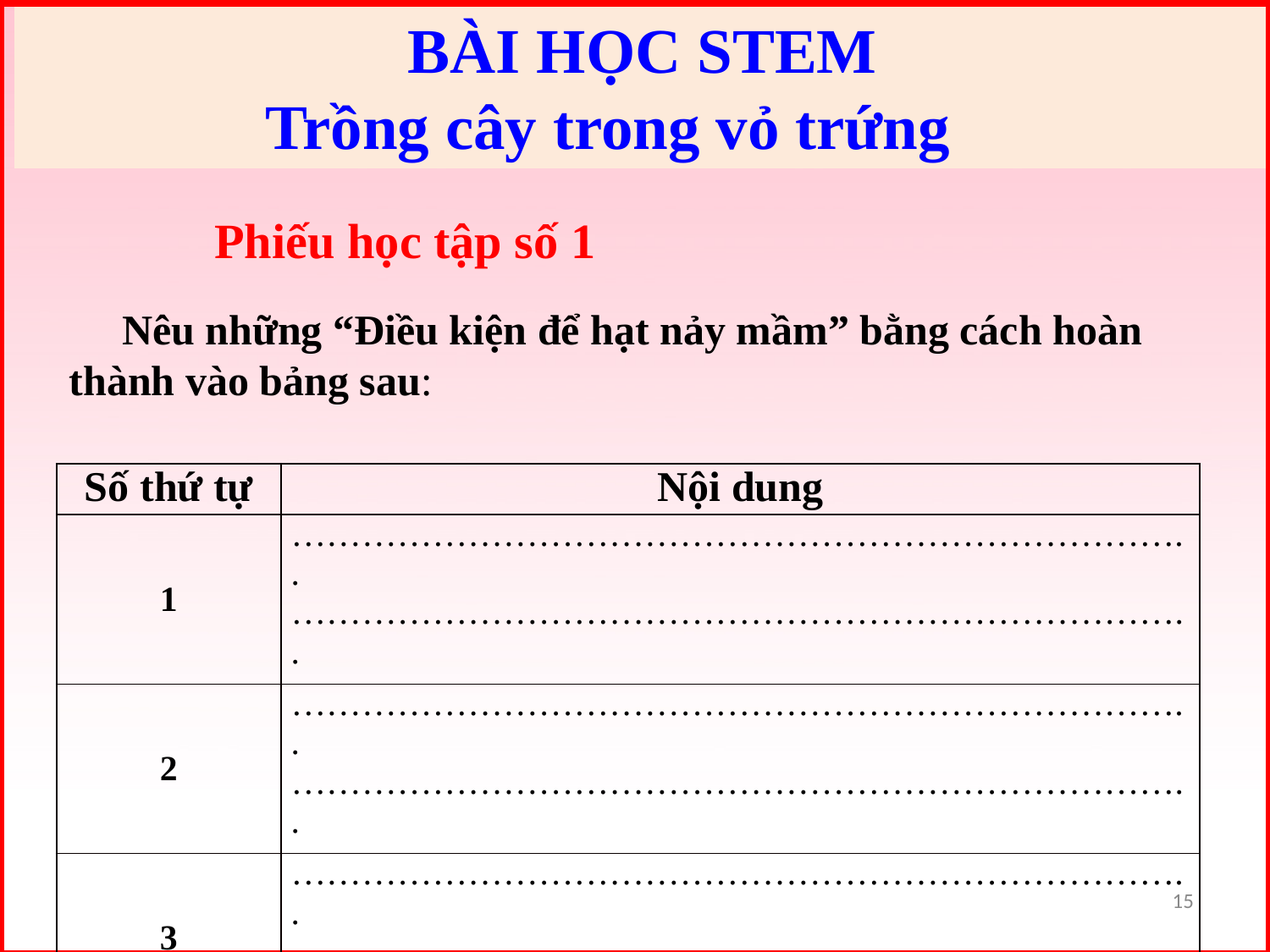

BÀI HỌC STEM
               Trồng cây trong vỏ trứng
Phiếu học tập số 1
     Nêu những “Điều kiện để hạt nảy mầm” bằng cách hoàn thành vào bảng sau:

| Số thứ tự | Nội dung |
| --- | --- |
| 1 | …………………………………………………………………..………………………………………………………………….. |
| 2 | …………………………………………………………………..………………………………………………………………….. |
| 3 | …………………………………………………………………..………………………………………………………………….. |
| 4 | …………………………………………………………………..………………………………………………………………….. |
15